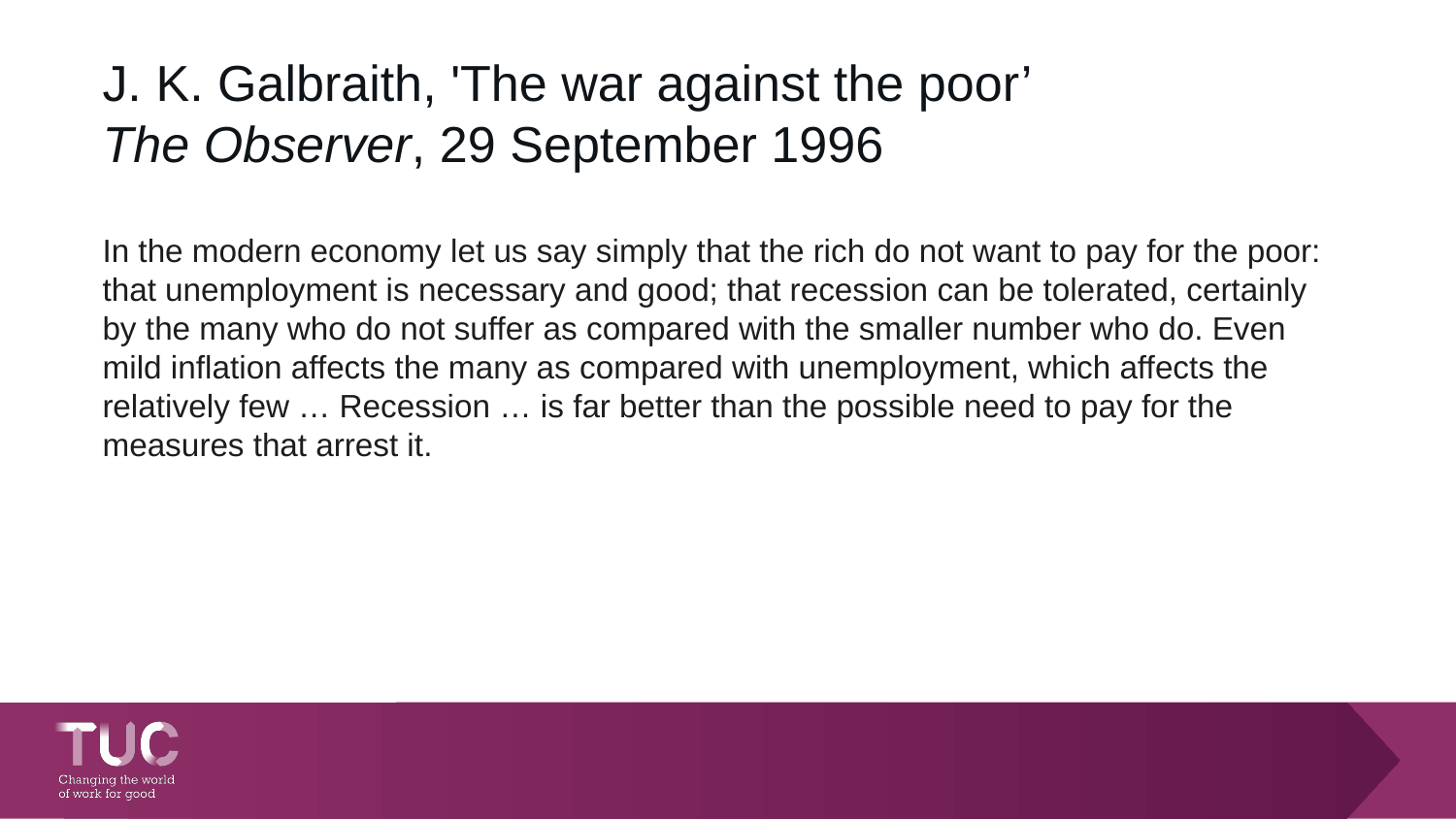

# J. K. Galbraith, 'The war against the poor’ The Observer, 29 September 1996
In the modern economy let us say simply that the rich do not want to pay for the poor: that unemployment is necessary and good; that recession can be tolerated, certainly by the many who do not suffer as compared with the smaller number who do. Even mild inflation affects the many as compared with unemployment, which affects the relatively few … Recession … is far better than the possible need to pay for the measures that arrest it.